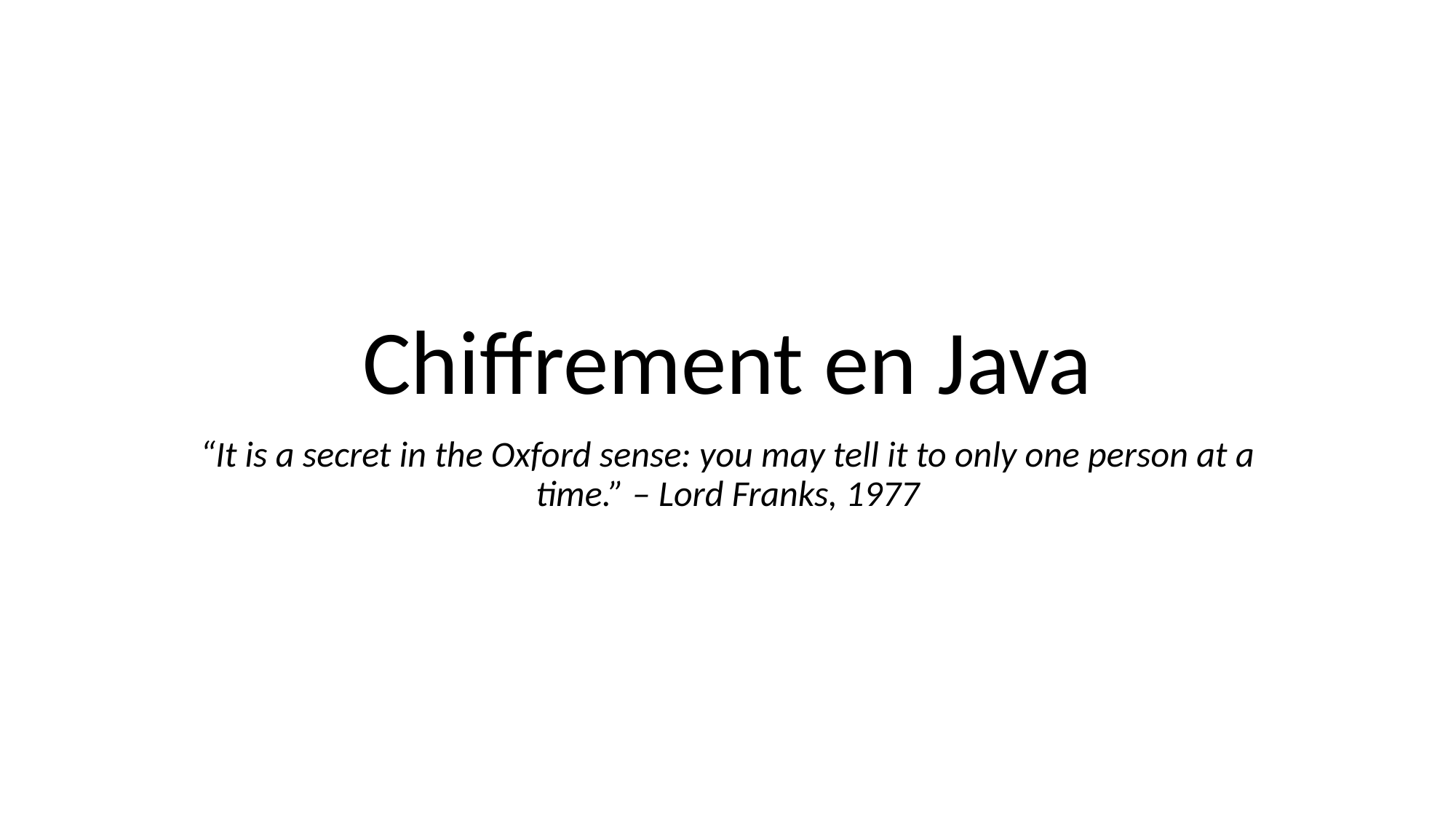

# Chiffrement en Java
“It is a secret in the Oxford sense: you may tell it to only one person at a time.” – Lord Franks, 1977